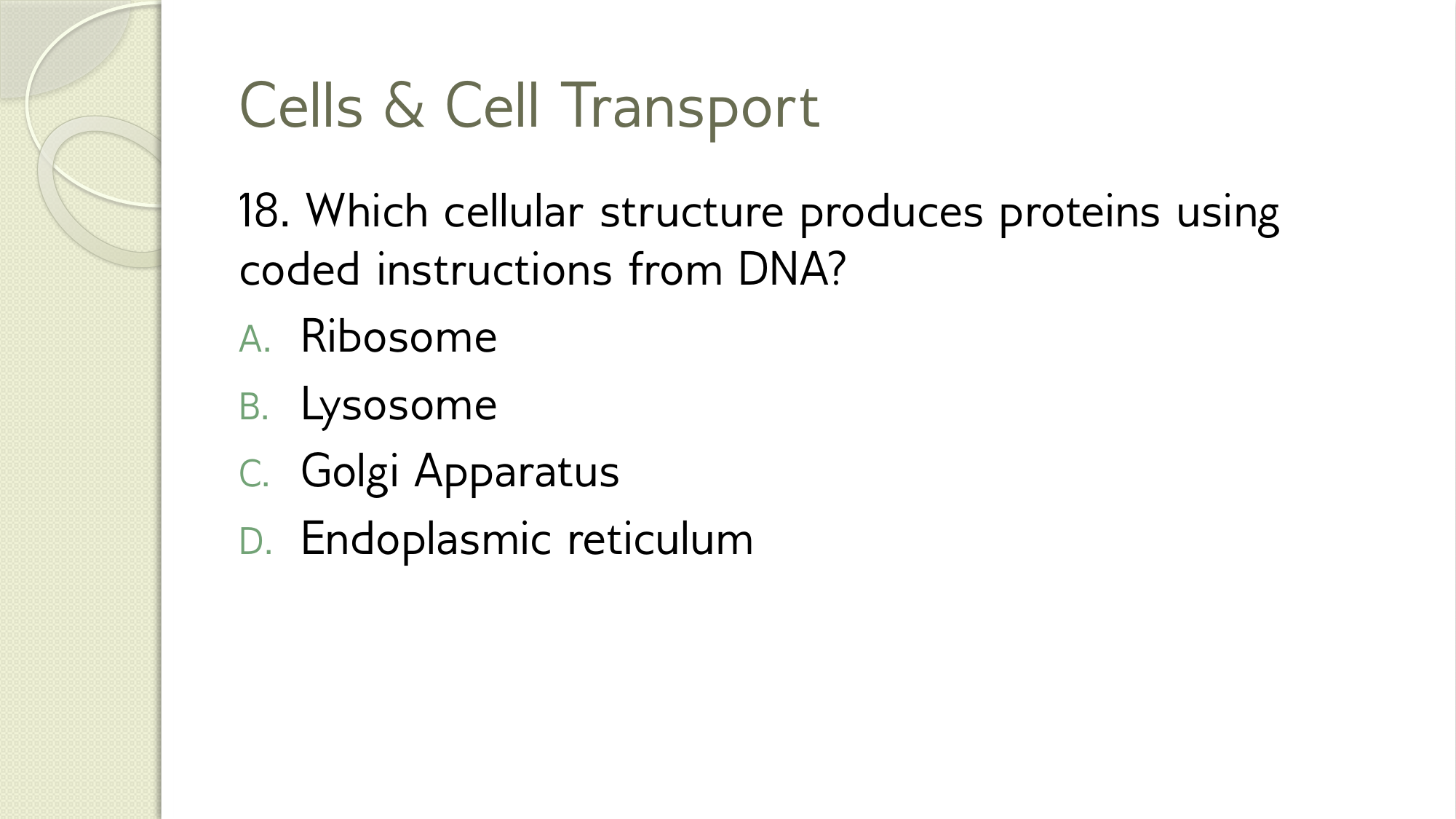

# Cells & Cell Transport
18. Which cellular structure produces proteins using coded instructions from DNA?
Ribosome
Lysosome
Golgi Apparatus
Endoplasmic reticulum